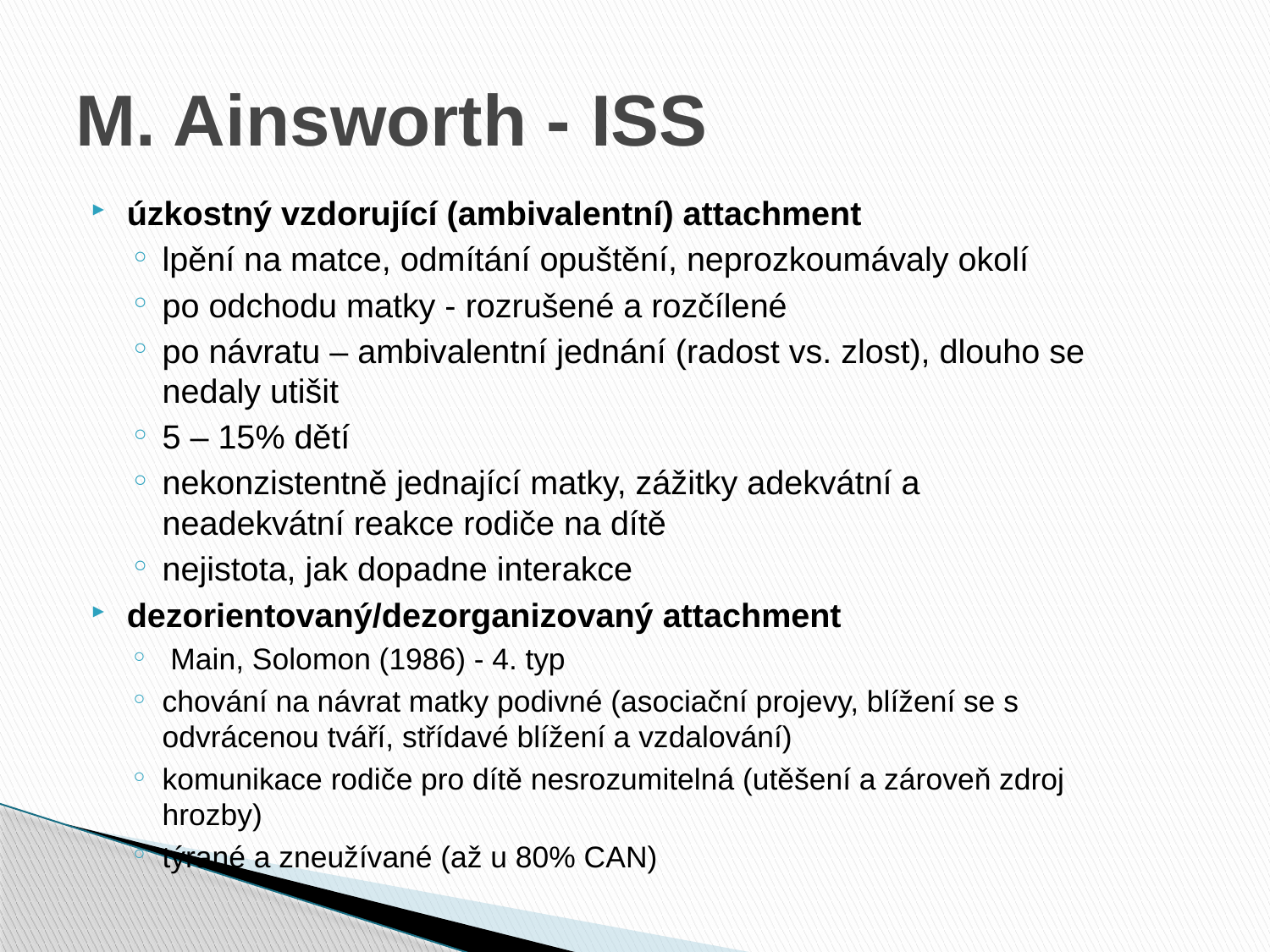

# M. Ainsworth - ISS
úzkostný vzdorující (ambivalentní) attachment
lpění na matce, odmítání opuštění, neprozkoumávaly okolí
po odchodu matky - rozrušené a rozčílené
po návratu – ambivalentní jednání (radost vs. zlost), dlouho se nedaly utišit
5 – 15% dětí
nekonzistentně jednající matky, zážitky adekvátní a neadekvátní reakce rodiče na dítě
nejistota, jak dopadne interakce
dezorientovaný/dezorganizovaný attachment
 Main, Solomon (1986) - 4. typ
chování na návrat matky podivné (asociační projevy, blížení se s odvrácenou tváří, střídavé blížení a vzdalování)
komunikace rodiče pro dítě nesrozumitelná (utěšení a zároveň zdroj hrozby)
týrané a zneužívané (až u 80% CAN)